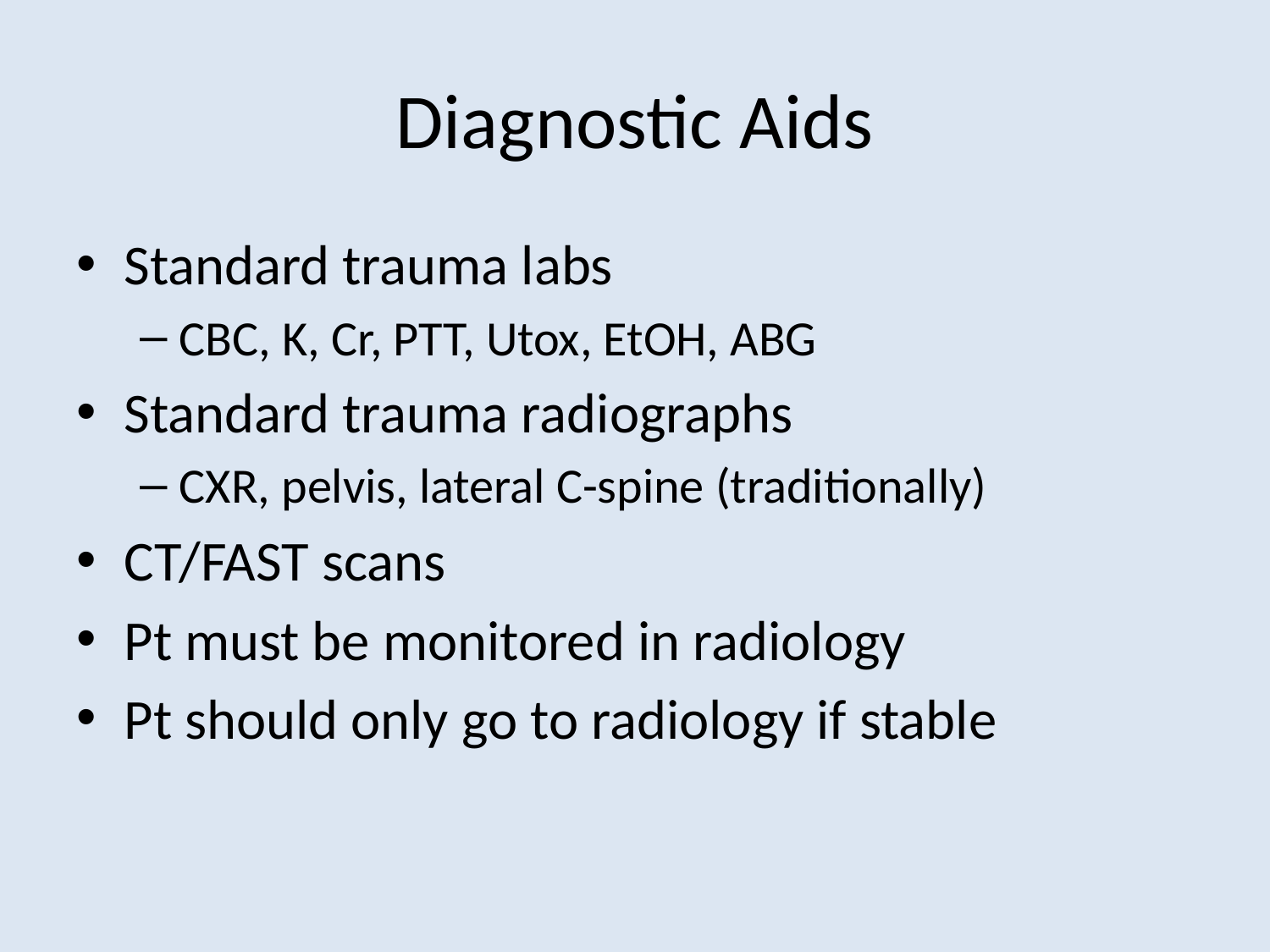

# Diagnostic Aids
Standard trauma labs
CBC, K, Cr, PTT, Utox, EtOH, ABG
Standard trauma radiographs
CXR, pelvis, lateral C-spine (traditionally)
CT/FAST scans
Pt must be monitored in radiology
Pt should only go to radiology if stable